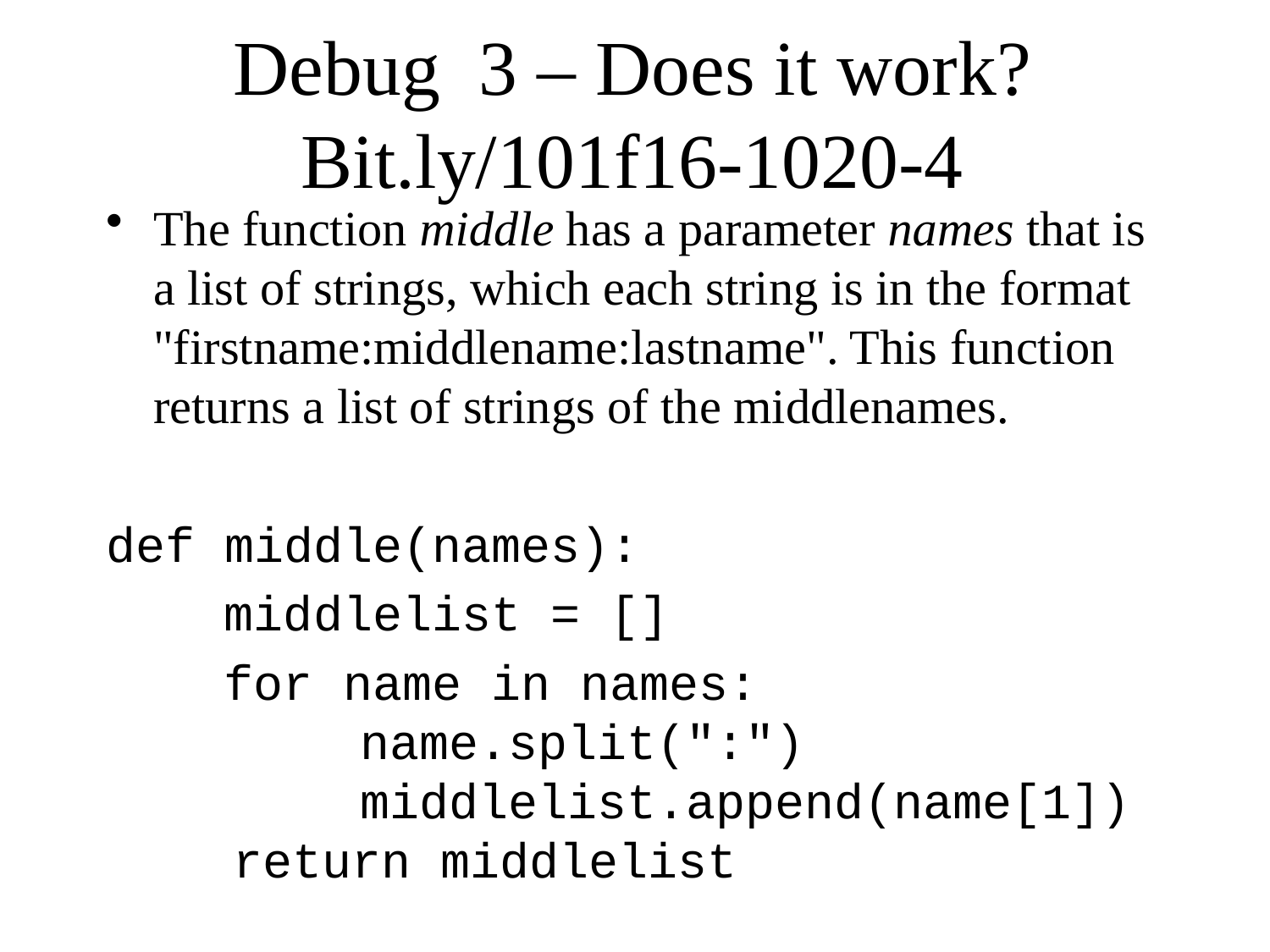

# Debug  3 – Does it work? Bit.ly/101f16-1020-4
The function middle has a parameter names that is a list of strings, which each string is in the format "firstname:middlename:lastname". This function returns a list of strings of the middlenames.

def middle(names):
    middlelist = []
    for name in names:         	  		name.split(":")  					middlelist.append(name[1])    	return middlelist